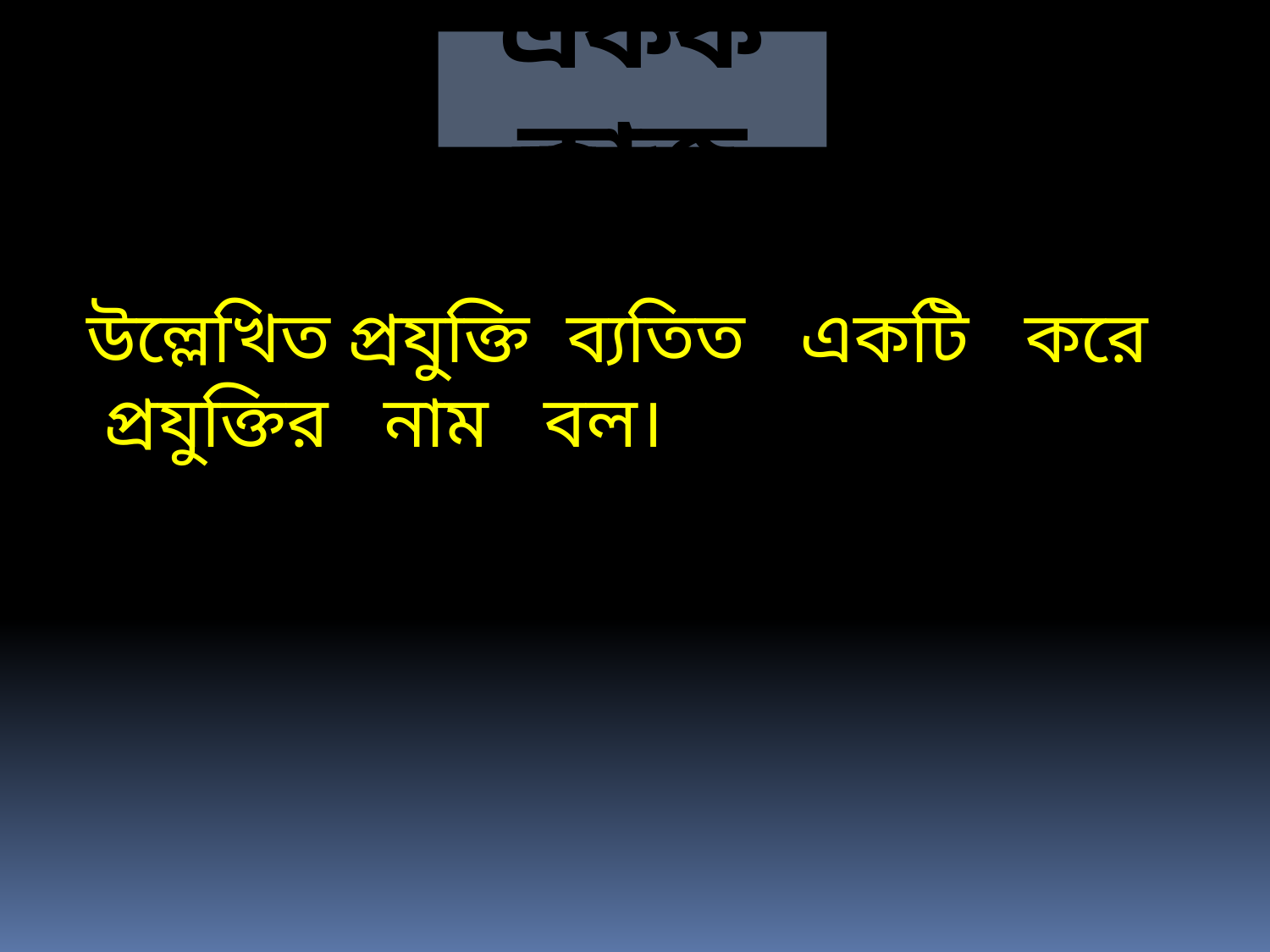

একক কাজ
উল্লেখিত প্রযুক্তি  ব্যতিত   একটি   করে  প্রযুক্তির   নাম   বল।